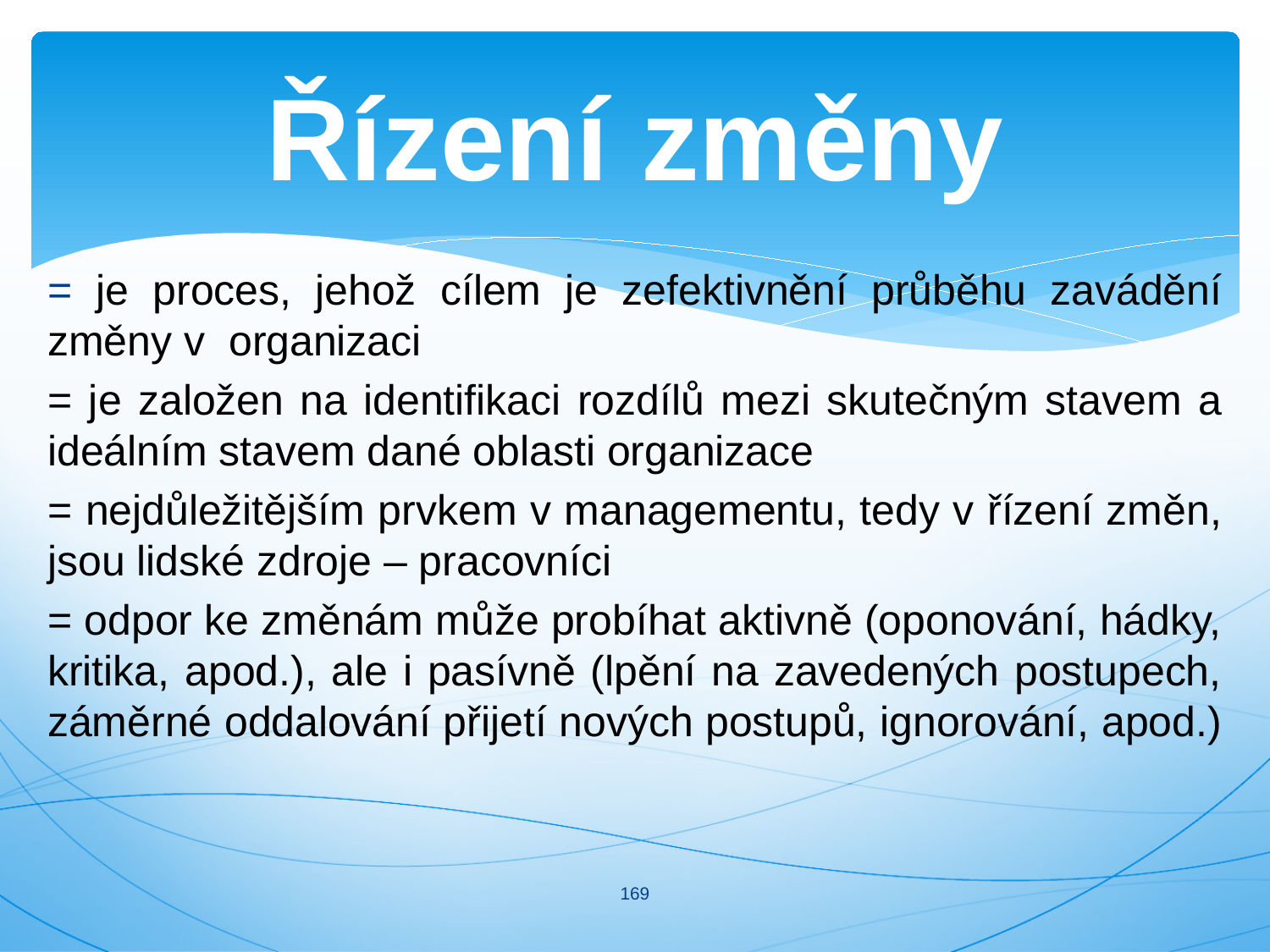

# Řízení změny
= je proces, jehož cílem je zefektivnění průběhu zavádění změny v  organizaci
= je založen na identifikaci rozdílů mezi skutečným stavem a ideálním stavem dané oblasti organizace
= nejdůležitějším prvkem v managementu, tedy v řízení změn, jsou lidské zdroje – pracovníci
= odpor ke změnám může probíhat aktivně (oponování, hádky, kritika, apod.), ale i pasívně (lpění na zavedených postupech, záměrné oddalování přijetí nových postupů, ignorování, apod.)

169